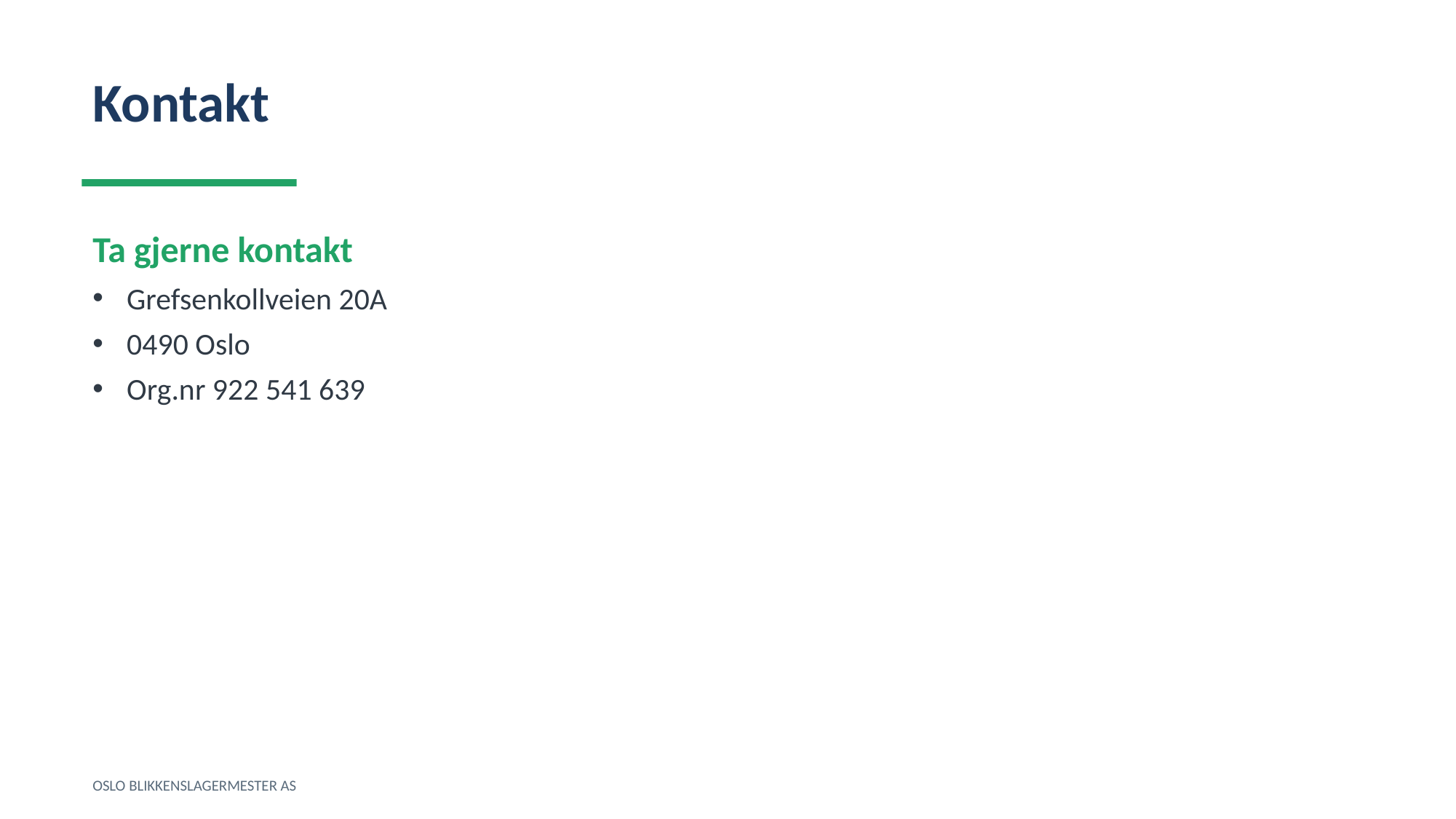

Kontakt

Ta gjerne kontakt
Grefsenkollveien 20A
0490 Oslo
Org.nr 922 541 639
OSLO BLIKKENSLAGERMESTER AS